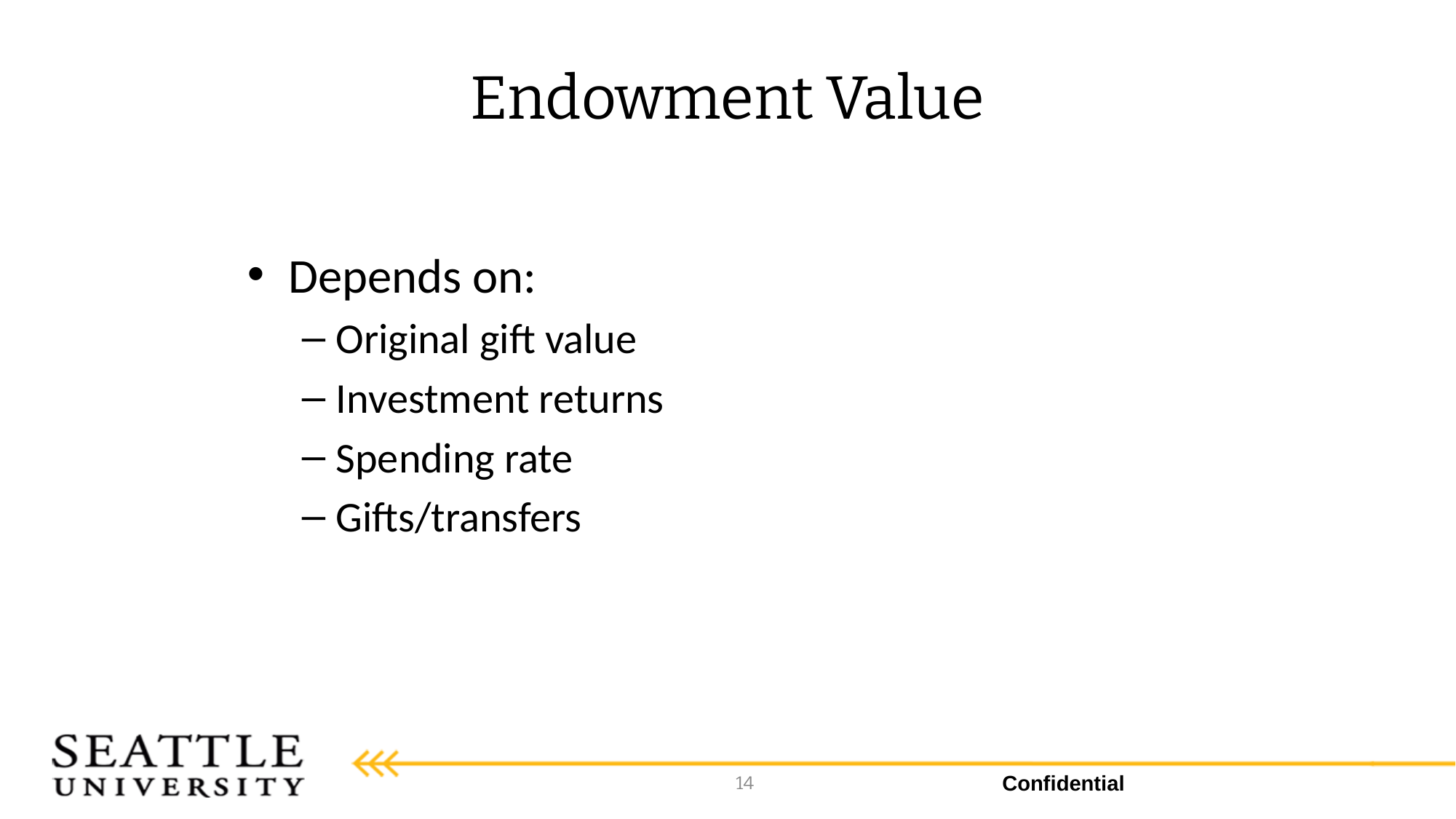

# Endowment Value
Depends on:
Original gift value
Investment returns
Spending rate
Gifts/transfers

14
Confidential